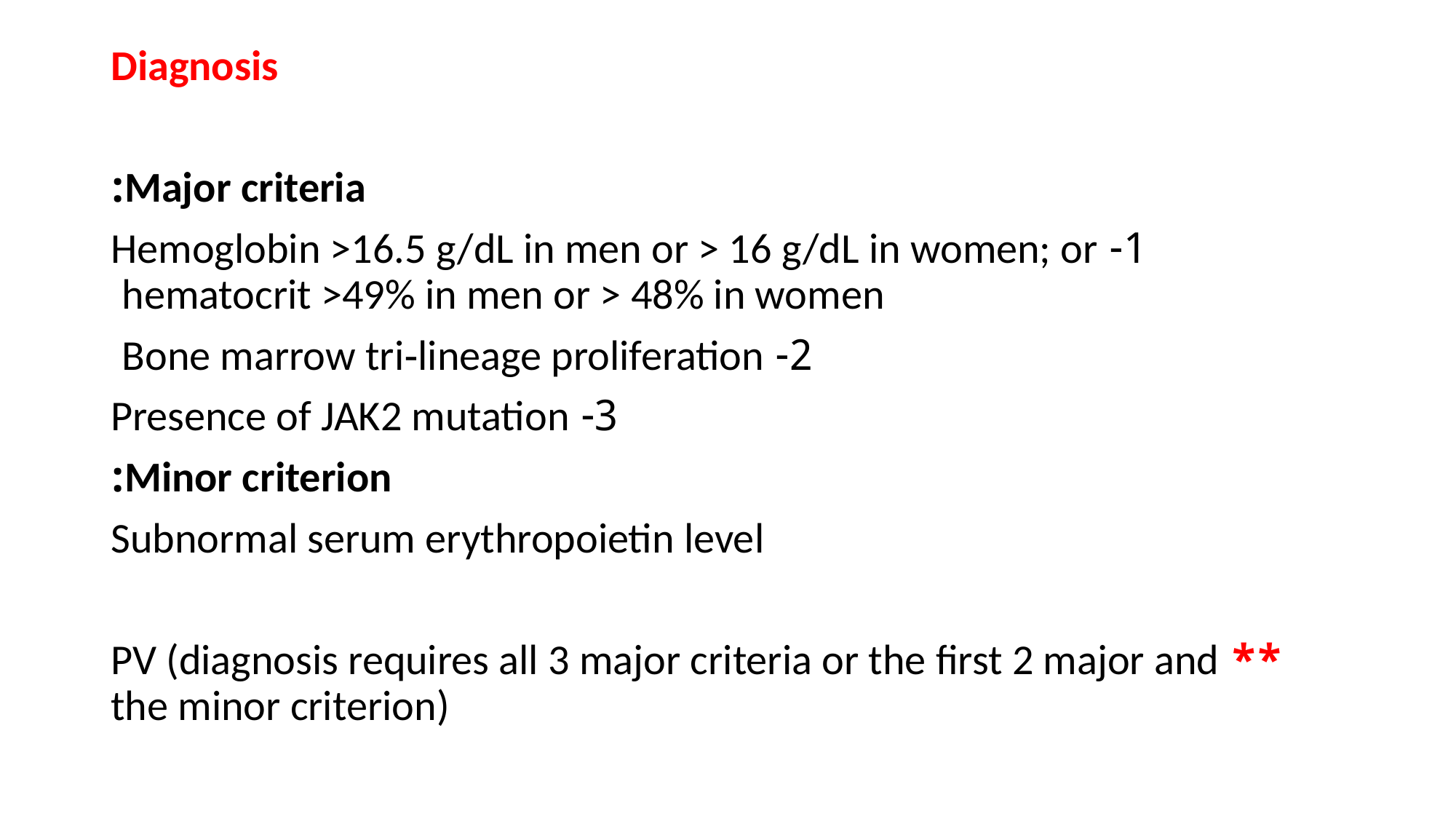

Diagnosis

Major criteria:
1- Hemoglobin >16.5 g/dL in men or > 16 g/dL in women; or hematocrit >49% in men or > 48% in women
2- Bone marrow tri‐lineage proliferation
3- Presence of JAK2 mutation
Minor criterion:
Subnormal serum erythropoietin level

** PV (diagnosis requires all 3 major criteria or the first 2 major and the minor criterion)